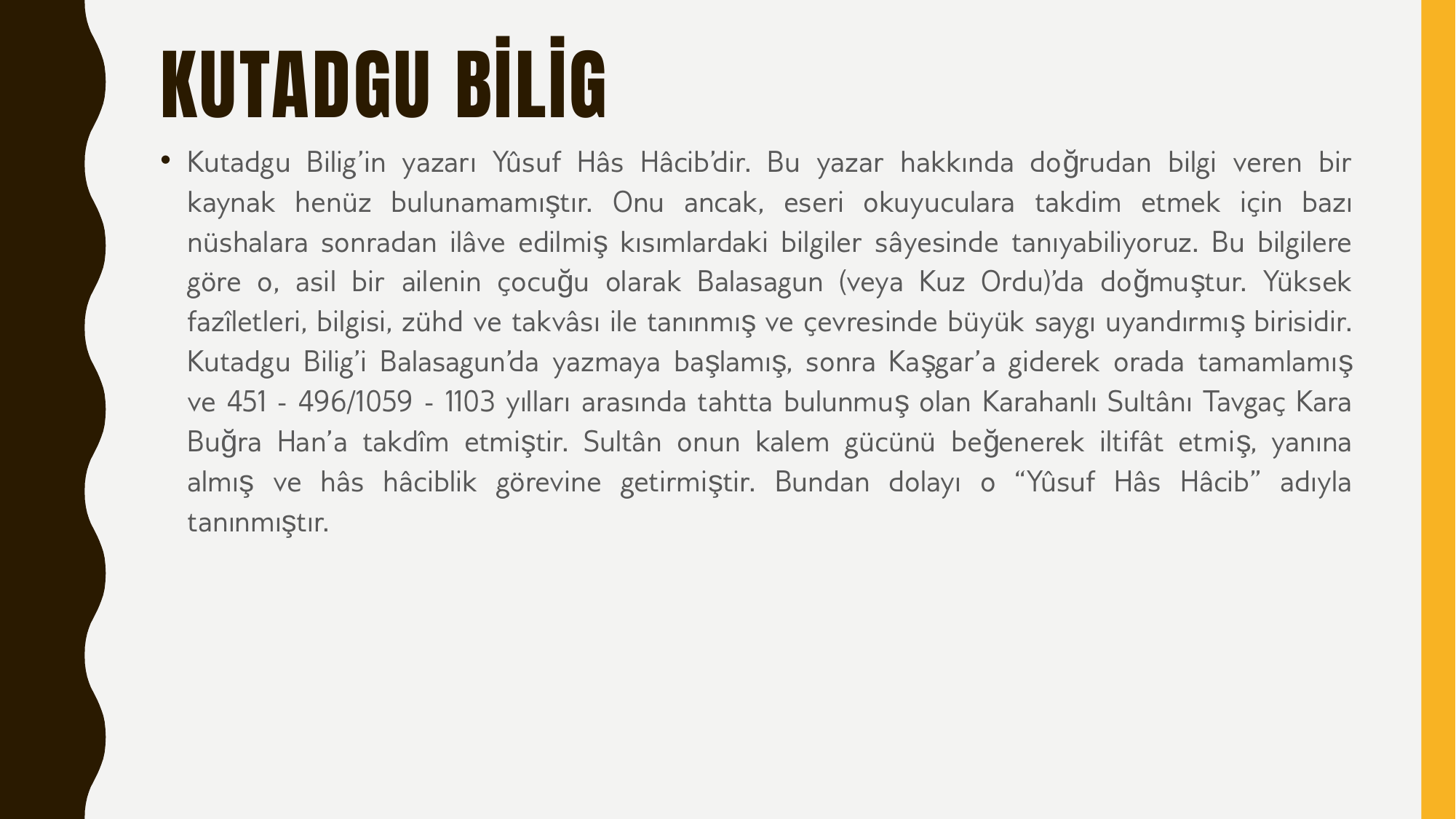

# Kutadgu Bilig
Kutadgu Bilig’in yazarı Yûsuf Hâs Hâcib’dir. Bu yazar hakkında doğrudan bilgi veren bir kaynak henüz bulunamamıştır. Onu ancak, eseri okuyuculara takdim etmek için bazı nüshalara sonradan ilâve edilmiş kısımlardaki bilgiler sâyesinde tanıyabiliyoruz. Bu bilgilere göre o, asil bir ailenin çocuğu olarak Balasagun (veya Kuz Ordu)’da doğmuştur. Yüksek fazîletleri, bilgisi, zühd ve takvâsı ile tanınmış ve çevresinde büyük saygı uyandırmış birisidir. Kutadgu Bilig’i Balasagun’da yazmaya başlamış, sonra Kaşgar’a giderek orada tamamlamış ve 451 - 496/1059 - 1103 yılları arasında tahtta bulunmuş olan Karahanlı Sultânı Tavgaç Kara Buğra Han’a takdîm etmiştir. Sultân onun kalem gücünü beğenerek iltifât etmiş, yanına almış ve hâs hâciblik görevine getirmiştir. Bundan dolayı o “Yûsuf Hâs Hâcib” adıyla tanınmıştır.